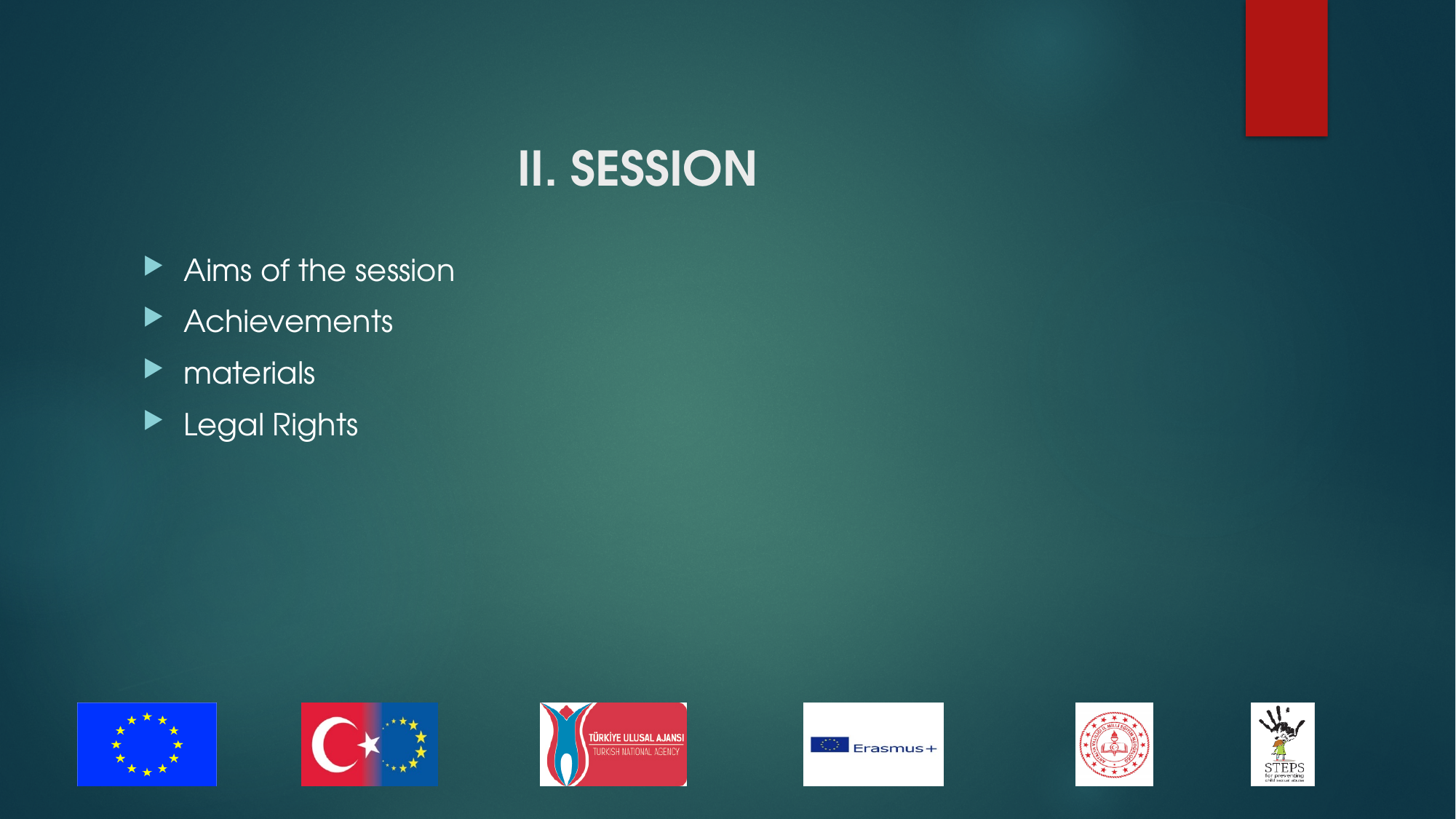

# II. SESSION
Aims of the session
Achievements
materials
Legal Rights